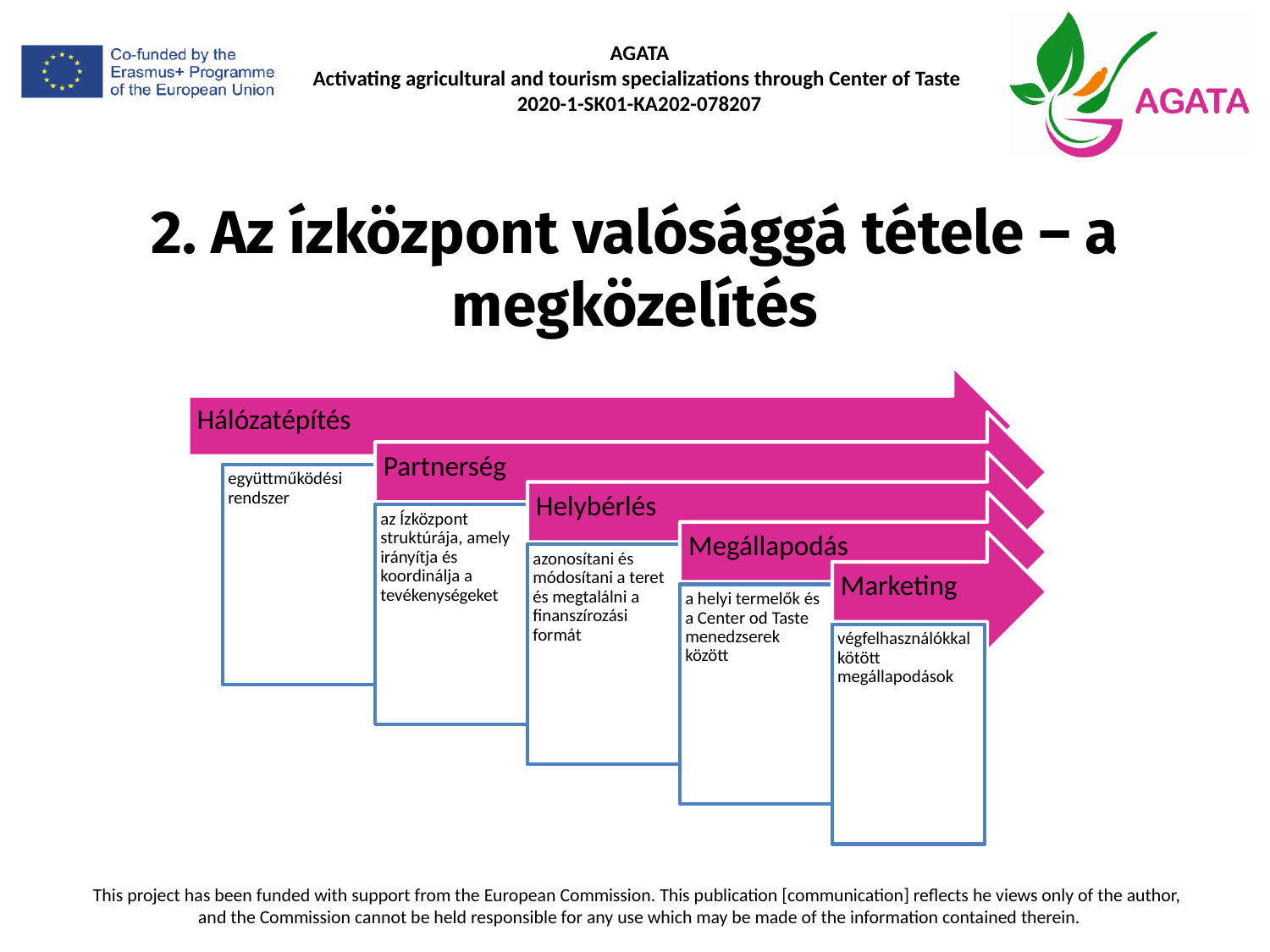

# 2. Az ízközpont valósággá tétele – a megközelítés
Hálózatépítés
együttműködési rendszer
Partnerség
az Ízközpont struktúrája, amely irányítja és koordinálja a tevékenységeket
Helybérlés
azonosítani és módosítani a teret és megtalálni a finanszírozási formát
Megállapodás
a helyi termelők és a Center od Taste menedzserek között
Marketing
végfelhasználókkal kötött megállapodások